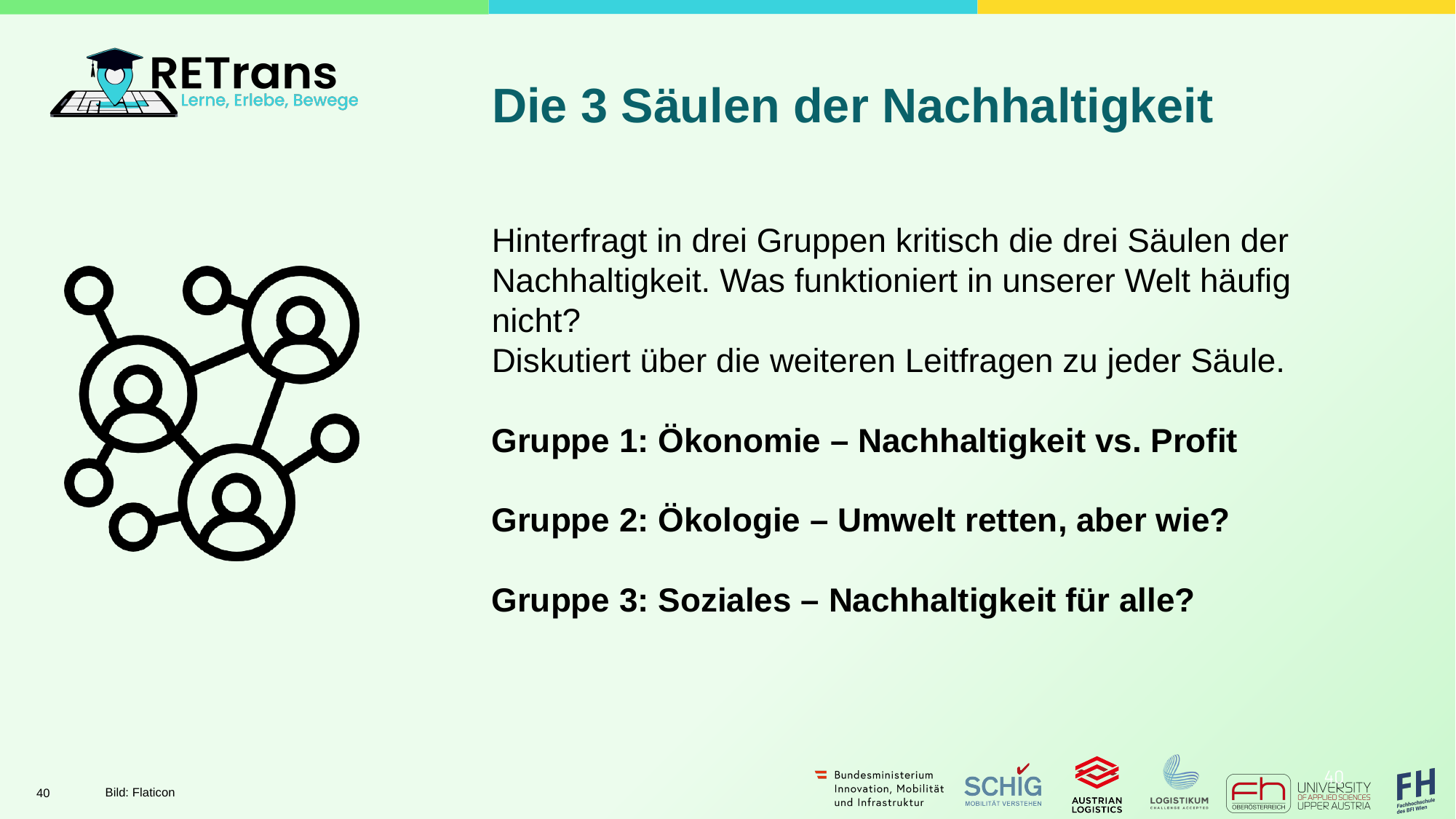

# Die 3 Säulen der Nachhaltigkeit
Hinterfragt in drei Gruppen kritisch die drei Säulen der Nachhaltigkeit. Was funktioniert in unserer Welt häufig nicht?
Diskutiert über die weiteren Leitfragen zu jeder Säule.

Gruppe 1: Ökonomie – Nachhaltigkeit vs. Profit

Gruppe 2: Ökologie – Umwelt retten, aber wie?

Gruppe 3: Soziales – Nachhaltigkeit für alle?

40
Bild: Flaticon